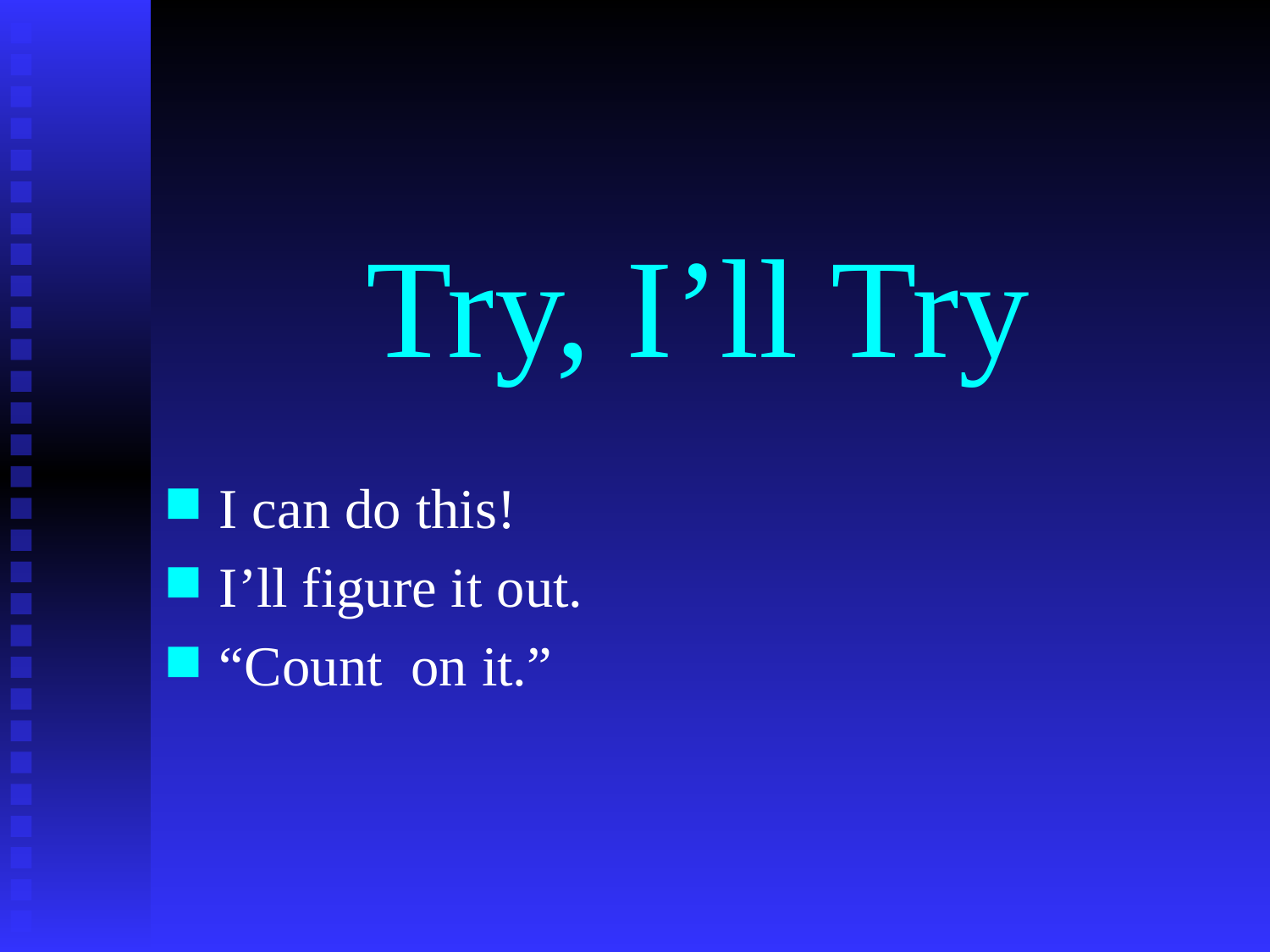

# Try, I’ll Try
I can do this!
I’ll figure it out.
“Count  on it.”